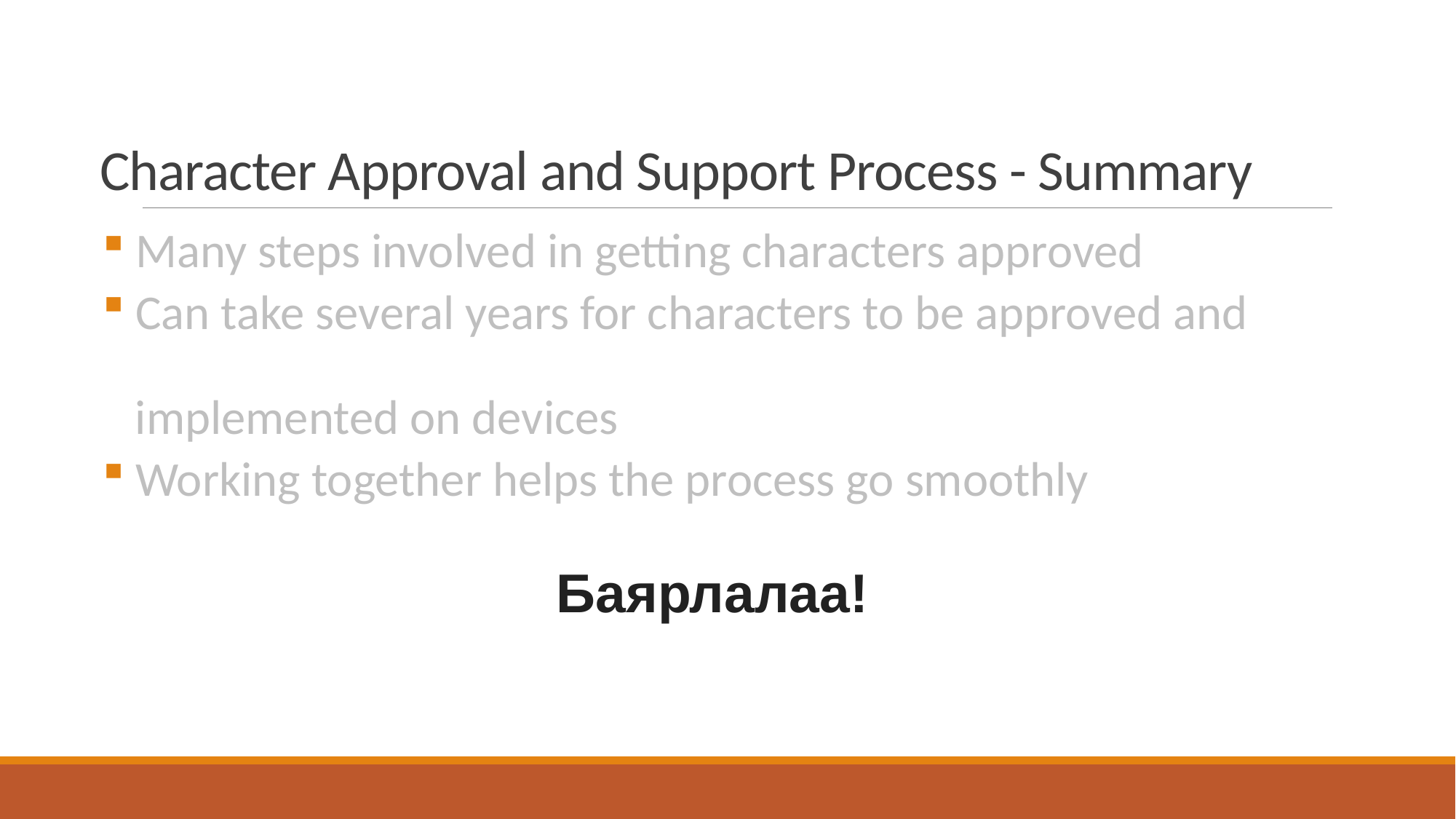

# Character Approval and Support Process - Summary
 Many steps involved in getting characters approved
 Can take several years for characters to be approved and
 implemented on devices
 Working together helps the process go smoothly

Баярлалаа!